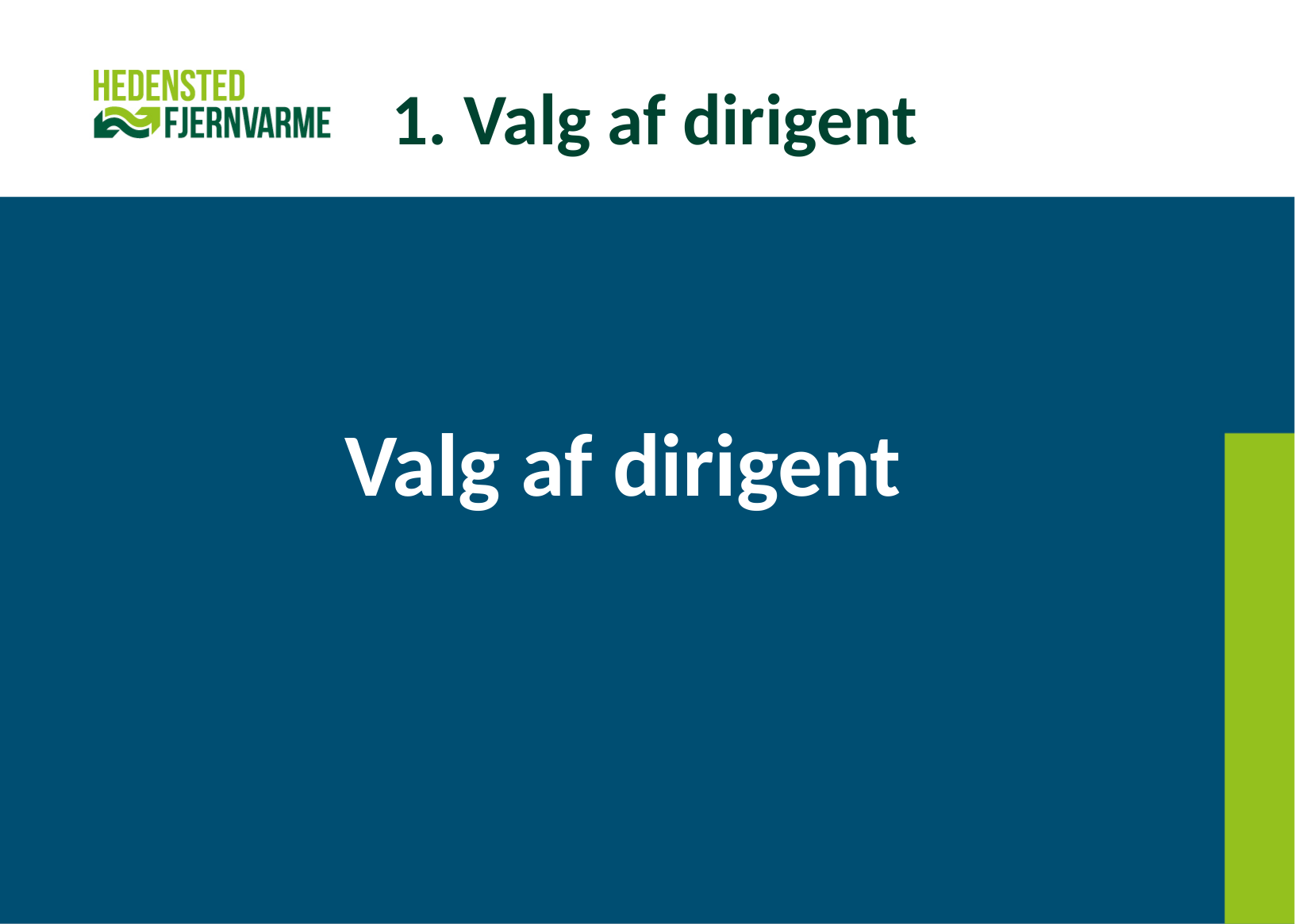

1. Valg af dirigent
Valg af dirigent